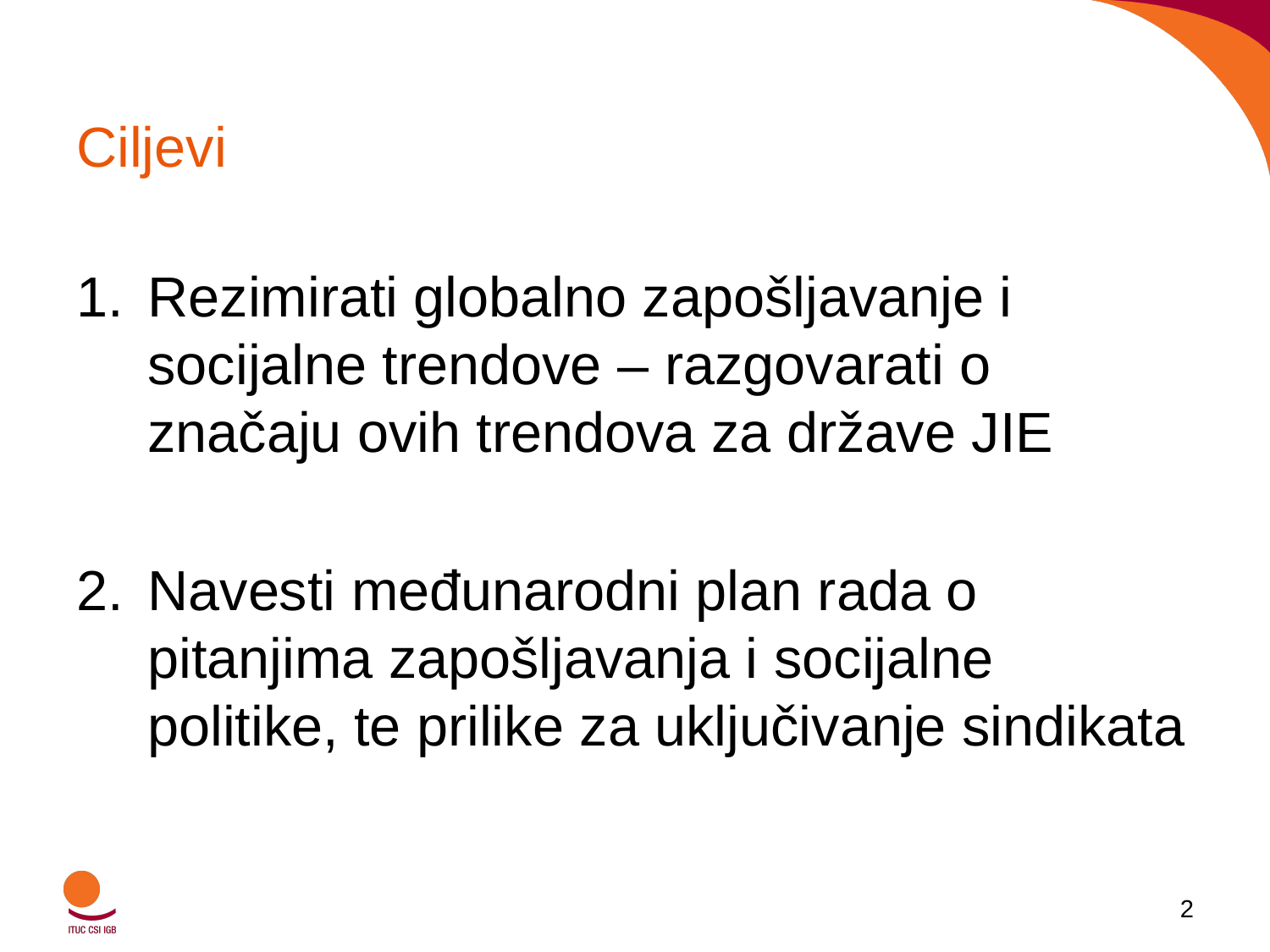

# Ciljevi
Rezimirati globalno zapošljavanje i socijalne trendove – razgovarati o značaju ovih trendova za države JIE

Navesti međunarodni plan rada o pitanjima zapošljavanja i socijalne politike, te prilike za uključivanje sindikata

2